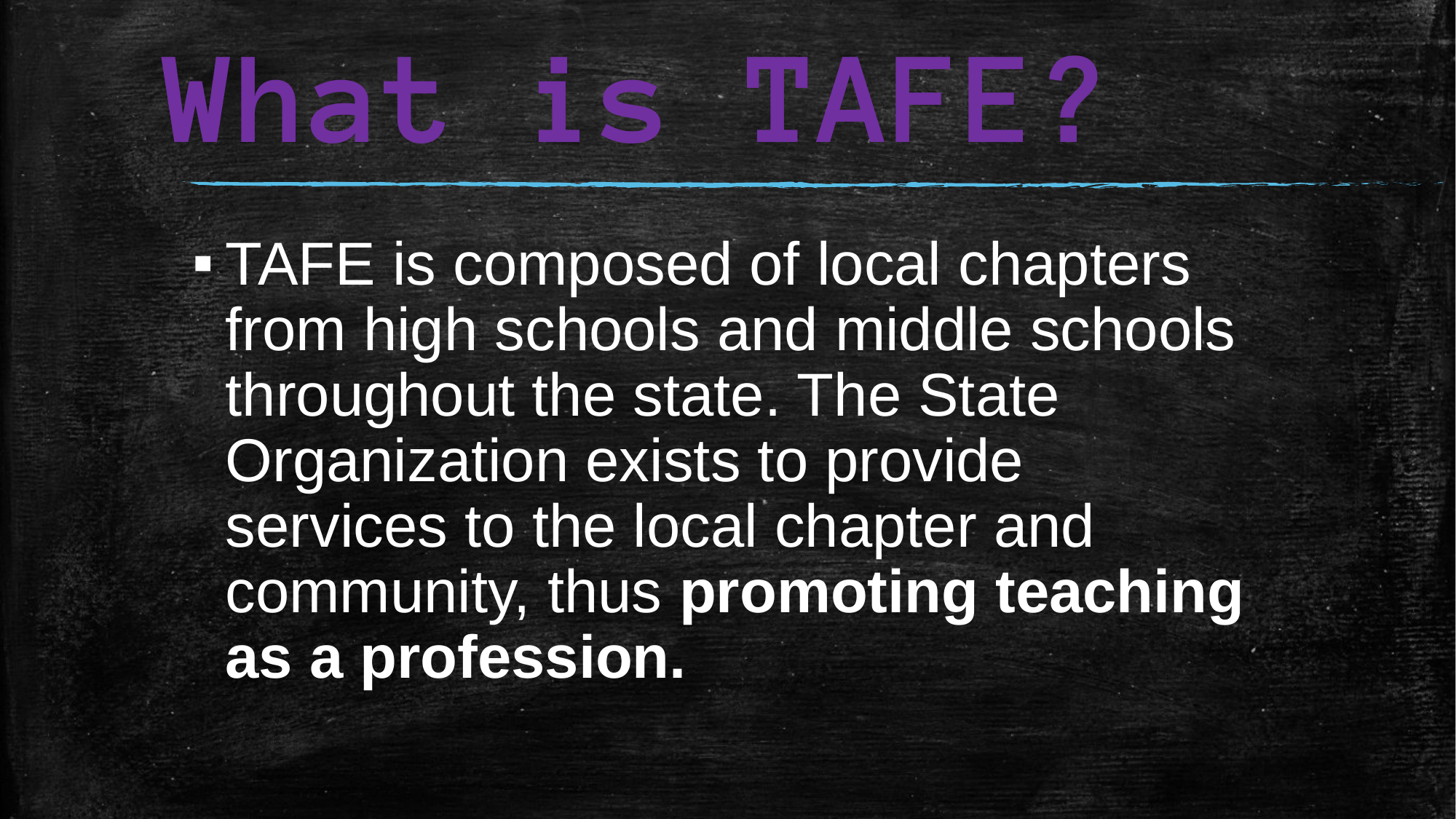

# What is TAFE?
TAFE is composed of local chapters from high schools and middle schools throughout the state. The State Organization exists to provide services to the local chapter and community, thus promoting teaching as a profession.